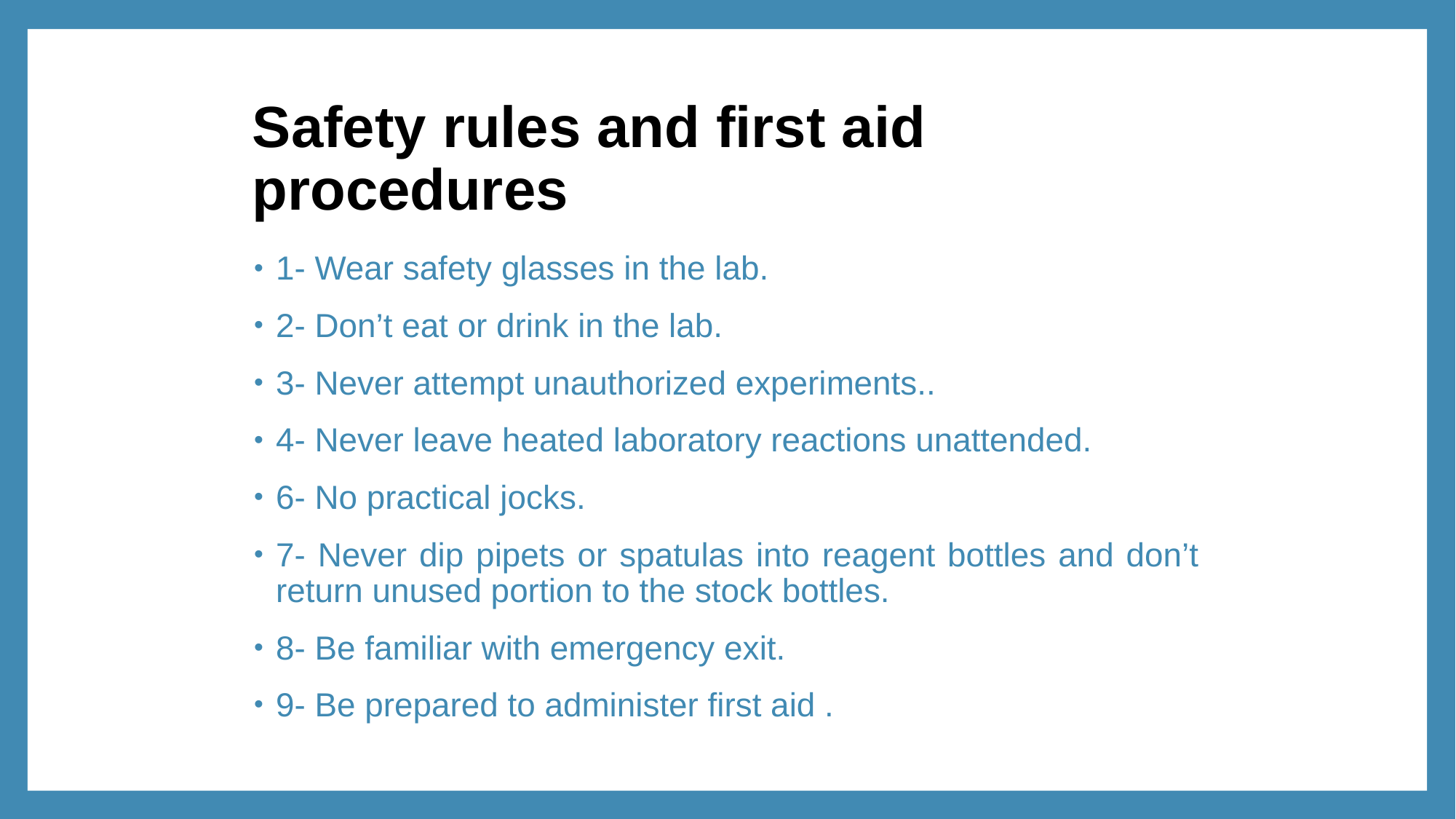

# Safety rules and first aid procedures
1- Wear safety glasses in the lab.
2- Don’t eat or drink in the lab.
3- Never attempt unauthorized experiments..
4- Never leave heated laboratory reactions unattended.
6- No practical jocks.
7- Never dip pipets or spatulas into reagent bottles and don’t return unused portion to the stock bottles.
8- Be familiar with emergency exit.
9- Be prepared to administer first aid .